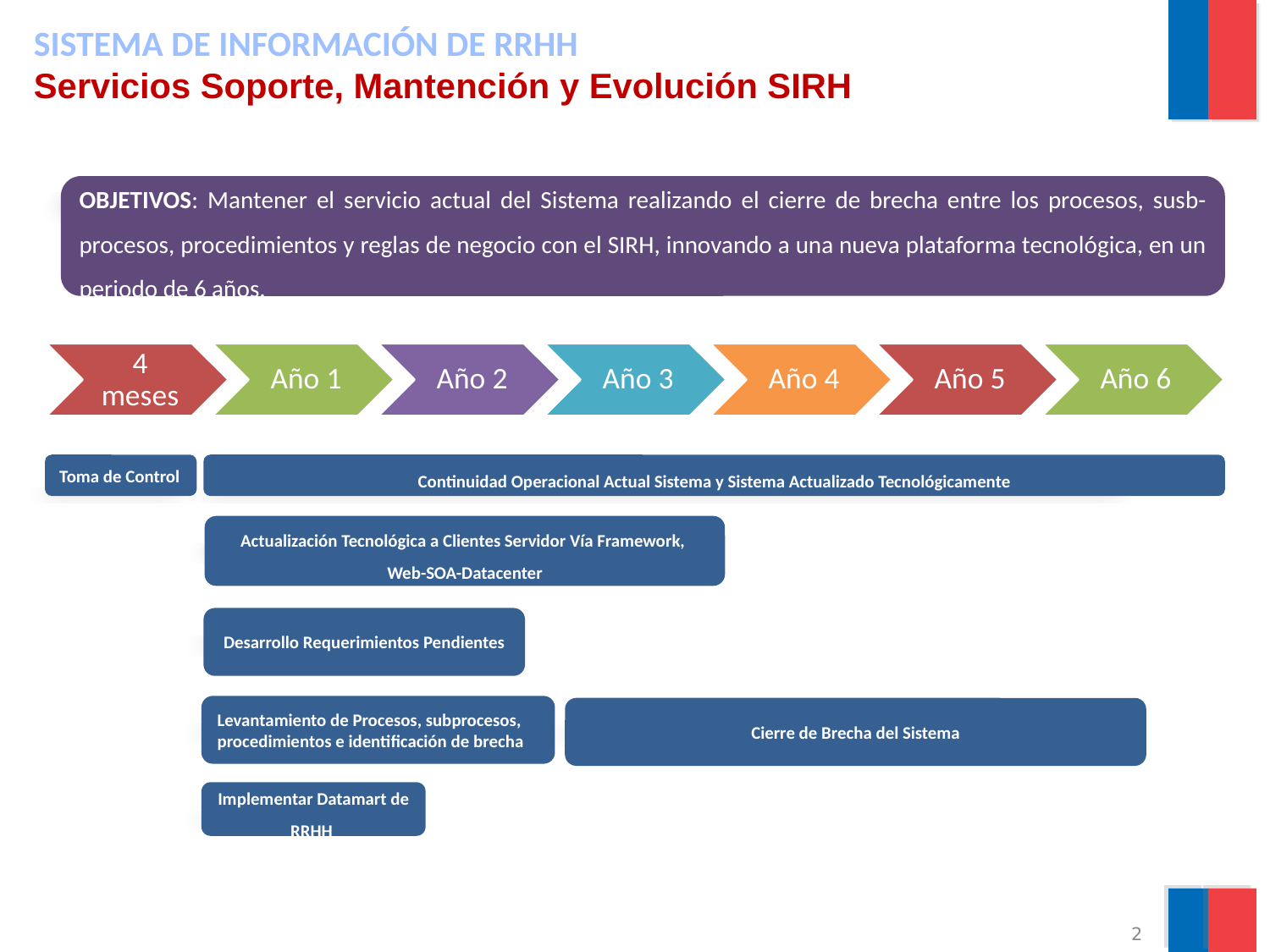

# SISTEMA DE INFORMACIÓN DE RRHH Servicios Soporte, Mantención y Evolución SIRH
OBJETIVOS: Mantener el servicio actual del Sistema realizando el cierre de brecha entre los procesos, susb-procesos, procedimientos y reglas de negocio con el SIRH, innovando a una nueva plataforma tecnológica, en un periodo de 6 años.
4 meses
Año 1
Año 2
Año 3
Año 4
Año 5
Año 6
Toma de Control
Continuidad Operacional Actual Sistema y Sistema Actualizado Tecnológicamente
Actualización Tecnológica a Clientes Servidor Vía Framework,  Web-SOA-Datacenter
Desarrollo Requerimientos Pendientes
Levantamiento de Procesos, subprocesos, procedimientos e identificación de brecha
Cierre de Brecha del Sistema
Implementar Datamart de RRHH
2